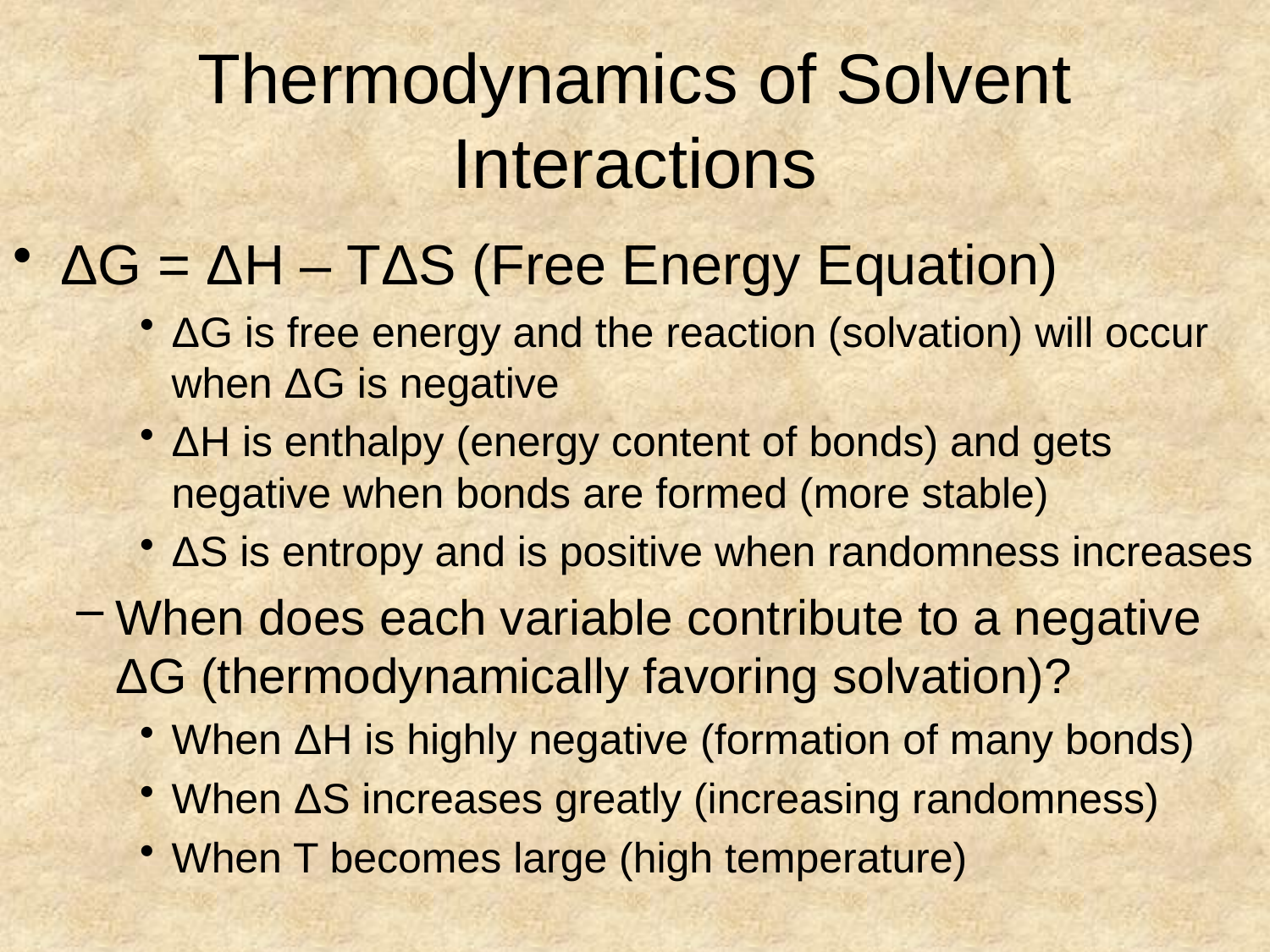

# Thermodynamics of Solvent Interactions
ΔG = ΔH – TΔS (Free Energy Equation)
ΔG is free energy and the reaction (solvation) will occur when ΔG is negative
ΔH is enthalpy (energy content of bonds) and gets negative when bonds are formed (more stable)
ΔS is entropy and is positive when randomness increases
When does each variable contribute to a negative ΔG (thermodynamically favoring solvation)?
When ΔH is highly negative (formation of many bonds)
When ΔS increases greatly (increasing randomness)
When T becomes large (high temperature)